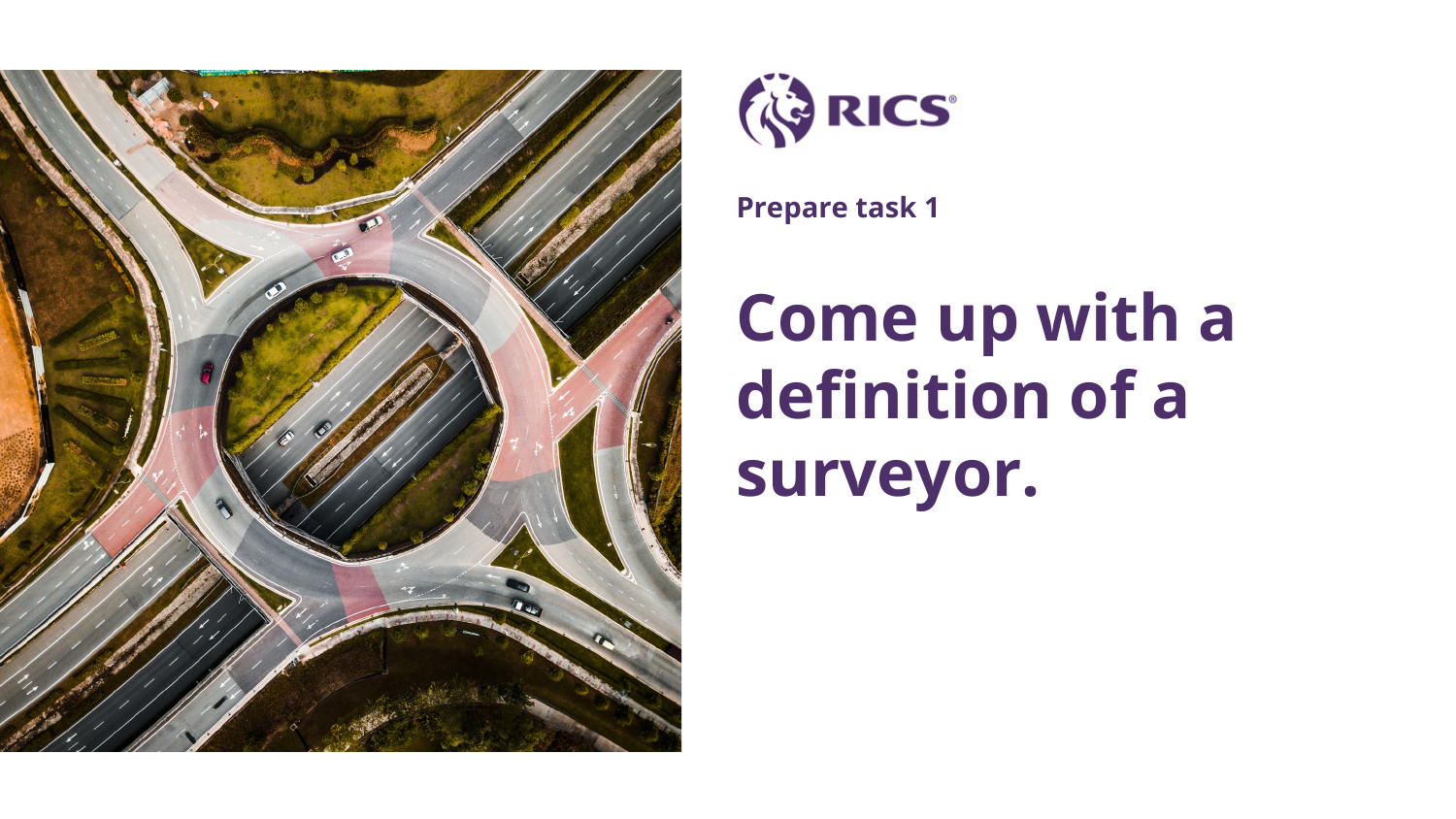

Prepare task 1

Come up with a definition of a surveyor.